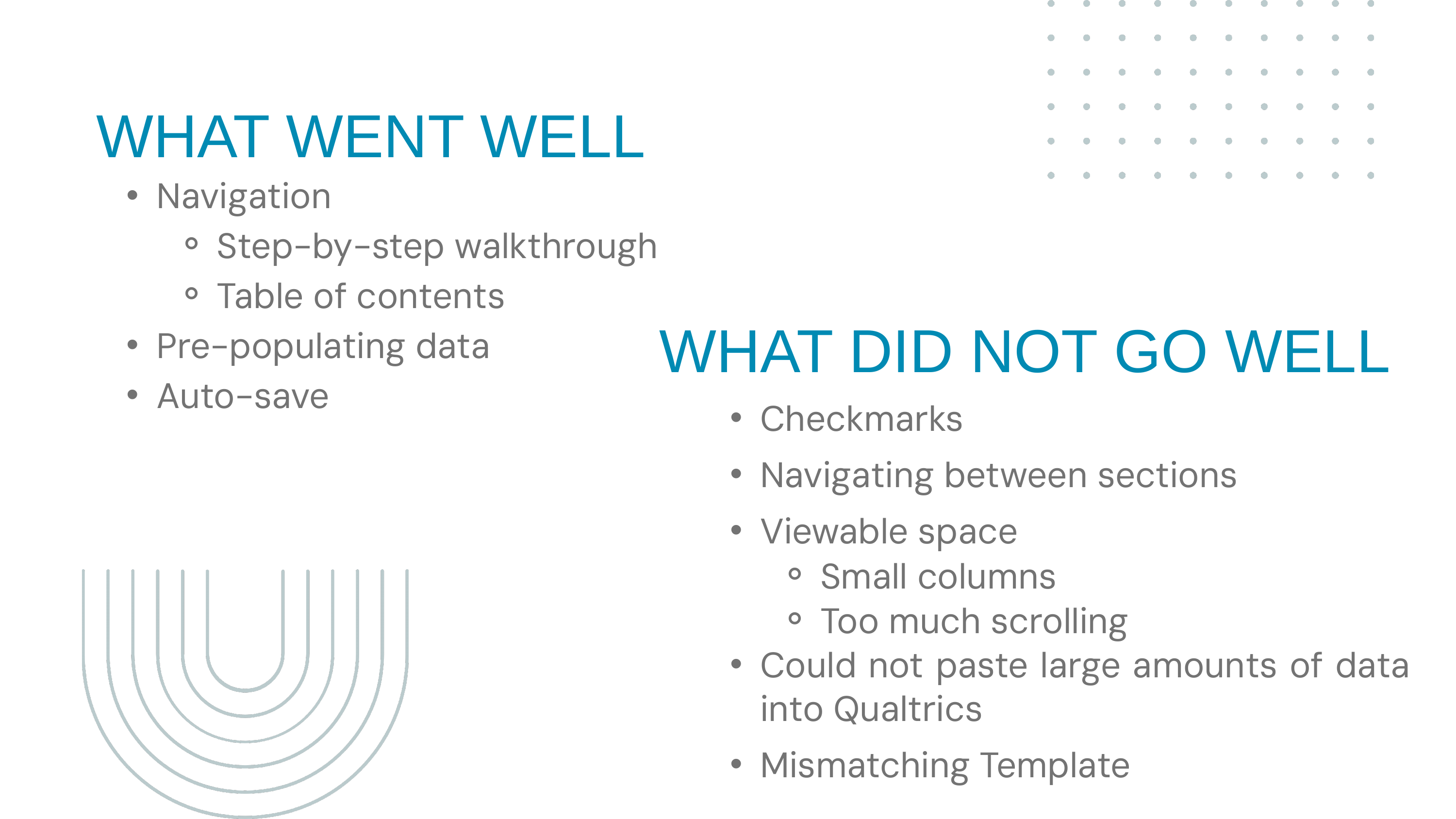

WHAT WENT WELL
Navigation
Step-by-step walkthrough
Table of contents
Pre-populating data
Auto-save
WHAT DID NOT GO WELL
Checkmarks
Navigating between sections
Viewable space
Small columns
Too much scrolling
Could not paste large amounts of data into Qualtrics
Mismatching Template